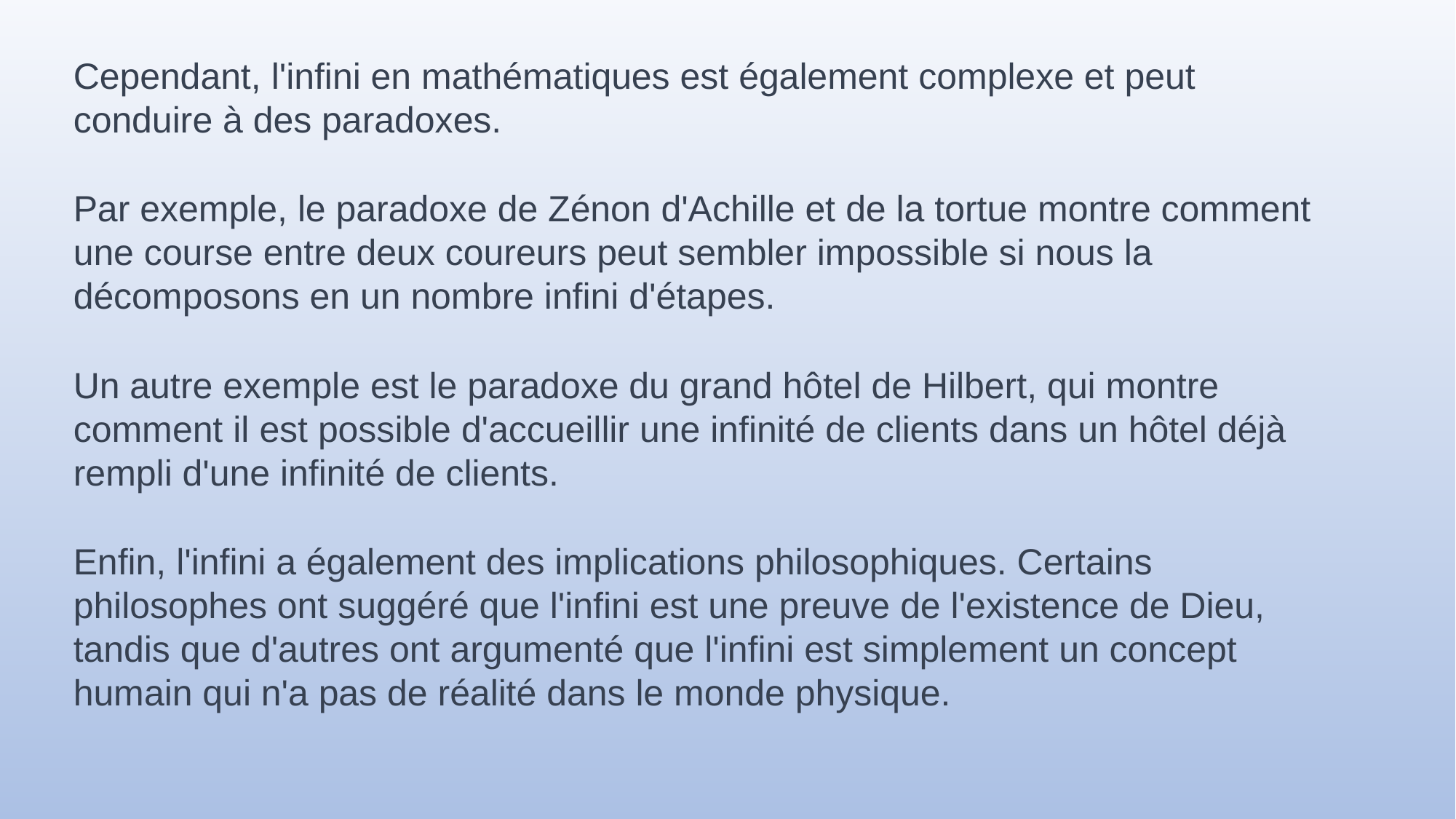

Cependant, l'infini en mathématiques est également complexe et peut conduire à des paradoxes.
Par exemple, le paradoxe de Zénon d'Achille et de la tortue montre comment une course entre deux coureurs peut sembler impossible si nous la décomposons en un nombre infini d'étapes.
Un autre exemple est le paradoxe du grand hôtel de Hilbert, qui montre comment il est possible d'accueillir une infinité de clients dans un hôtel déjà rempli d'une infinité de clients.
Enfin, l'infini a également des implications philosophiques. Certains philosophes ont suggéré que l'infini est une preuve de l'existence de Dieu, tandis que d'autres ont argumenté que l'infini est simplement un concept humain qui n'a pas de réalité dans le monde physique.